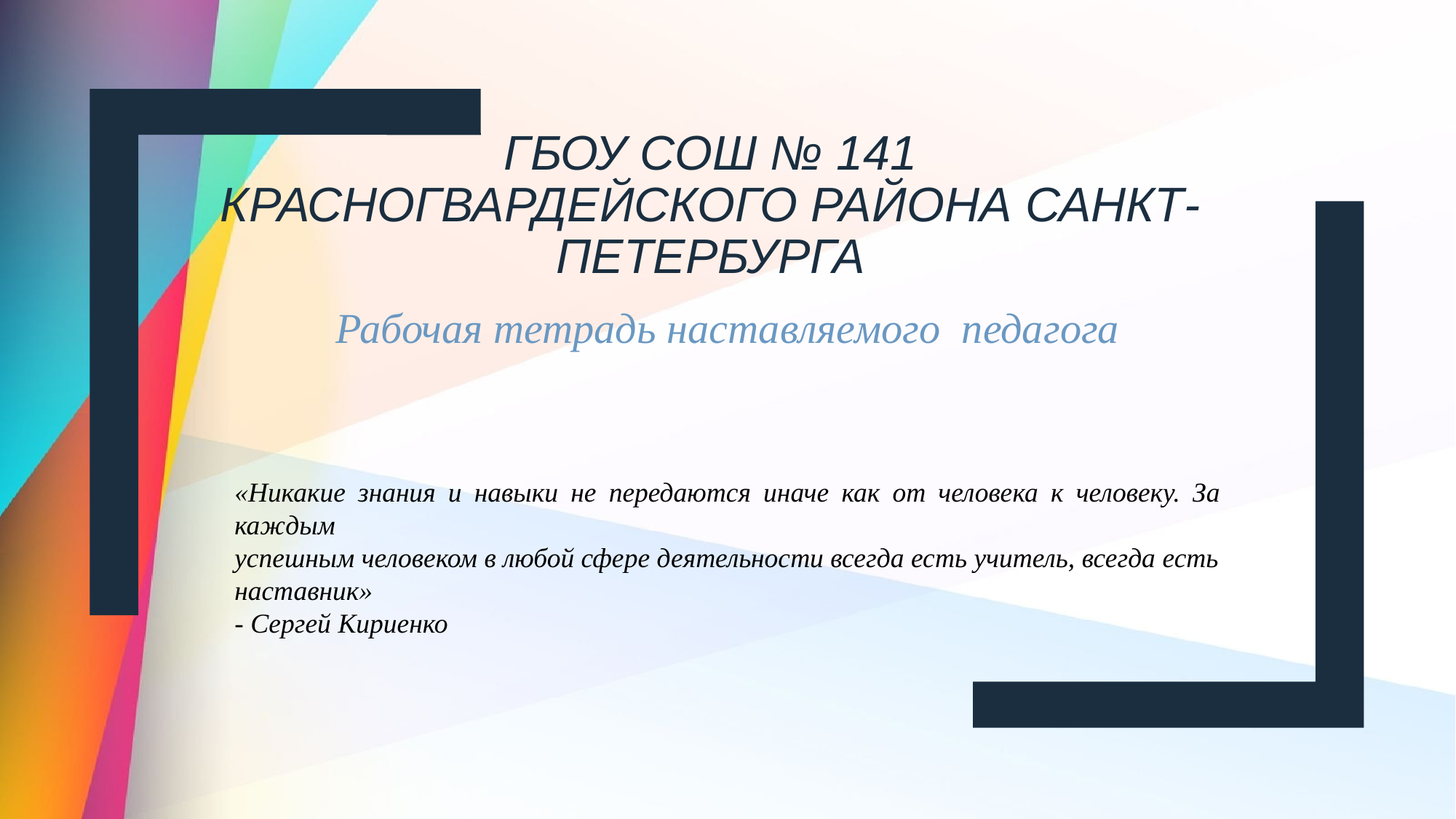

# ГБОУ СОШ № 141 Красногвардейского района Санкт-Петербурга
Рабочая тетрадь наставляемого  педагога

«Никакие знания и навыки не передаются иначе как от человека к человеку. За каждым
успешным человеком в любой сфере деятельности всегда есть учитель, всегда есть
наставник»
- Сергей Кириенко